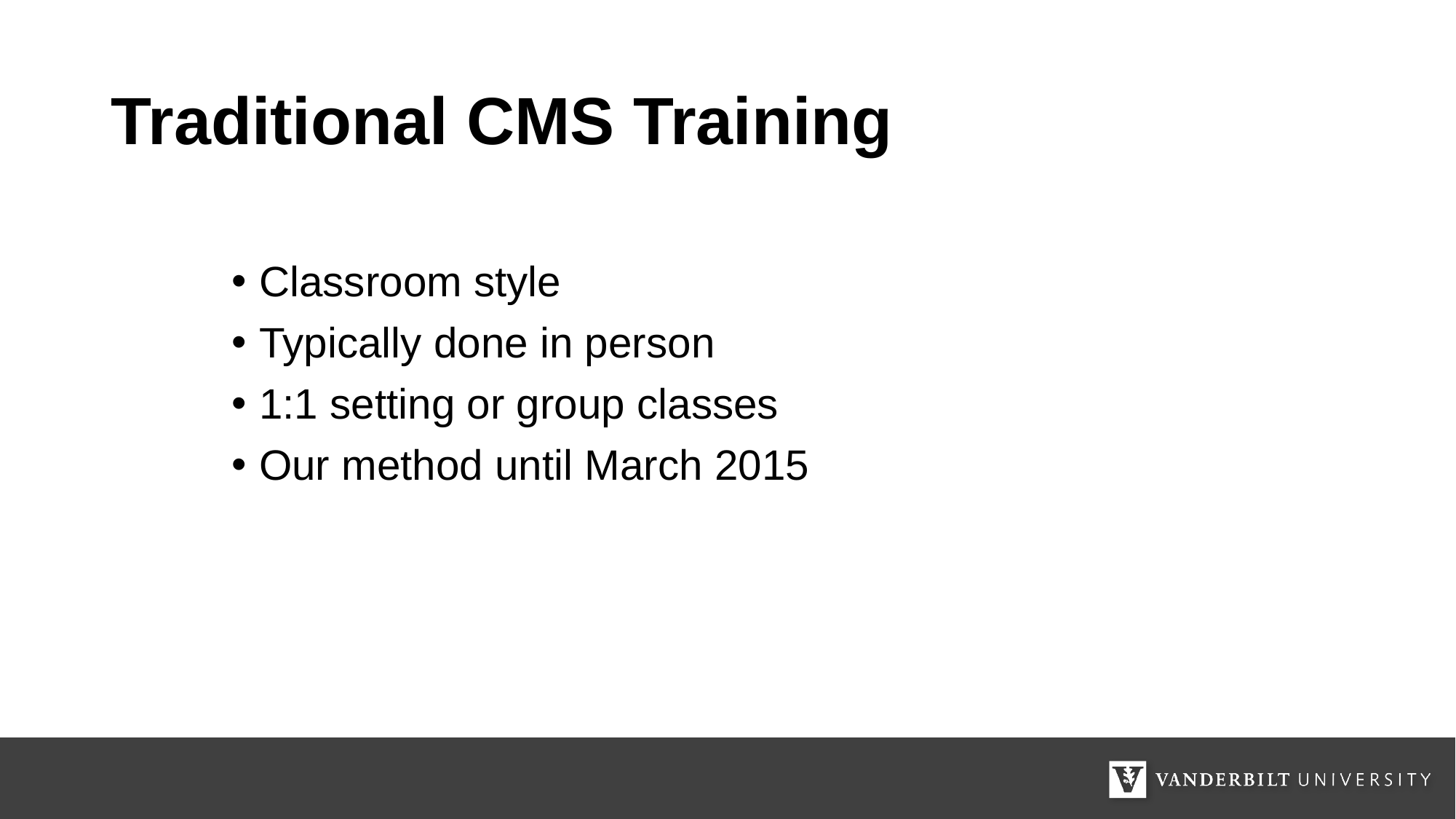

# Traditional CMS Training
Classroom style
Typically done in person
1:1 setting or group classes
Our method until March 2015